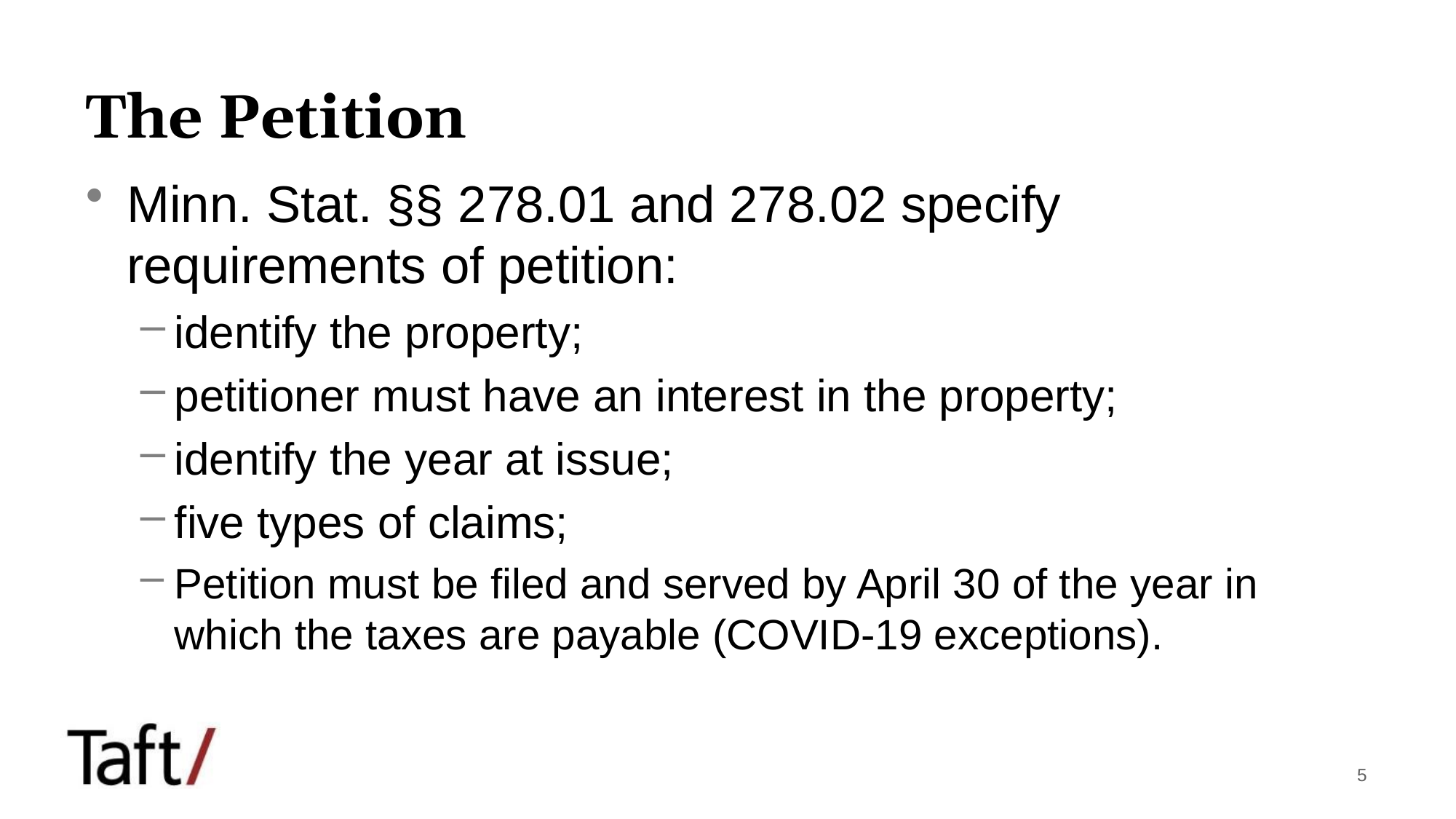

# The Petition
Minn. Stat. §§ 278.01 and 278.02 specify requirements of petition:
identify the property;
petitioner must have an interest in the property;
identify the year at issue;
five types of claims;
Petition must be filed and served by April 30 of the year in which the taxes are payable (COVID-19 exceptions).